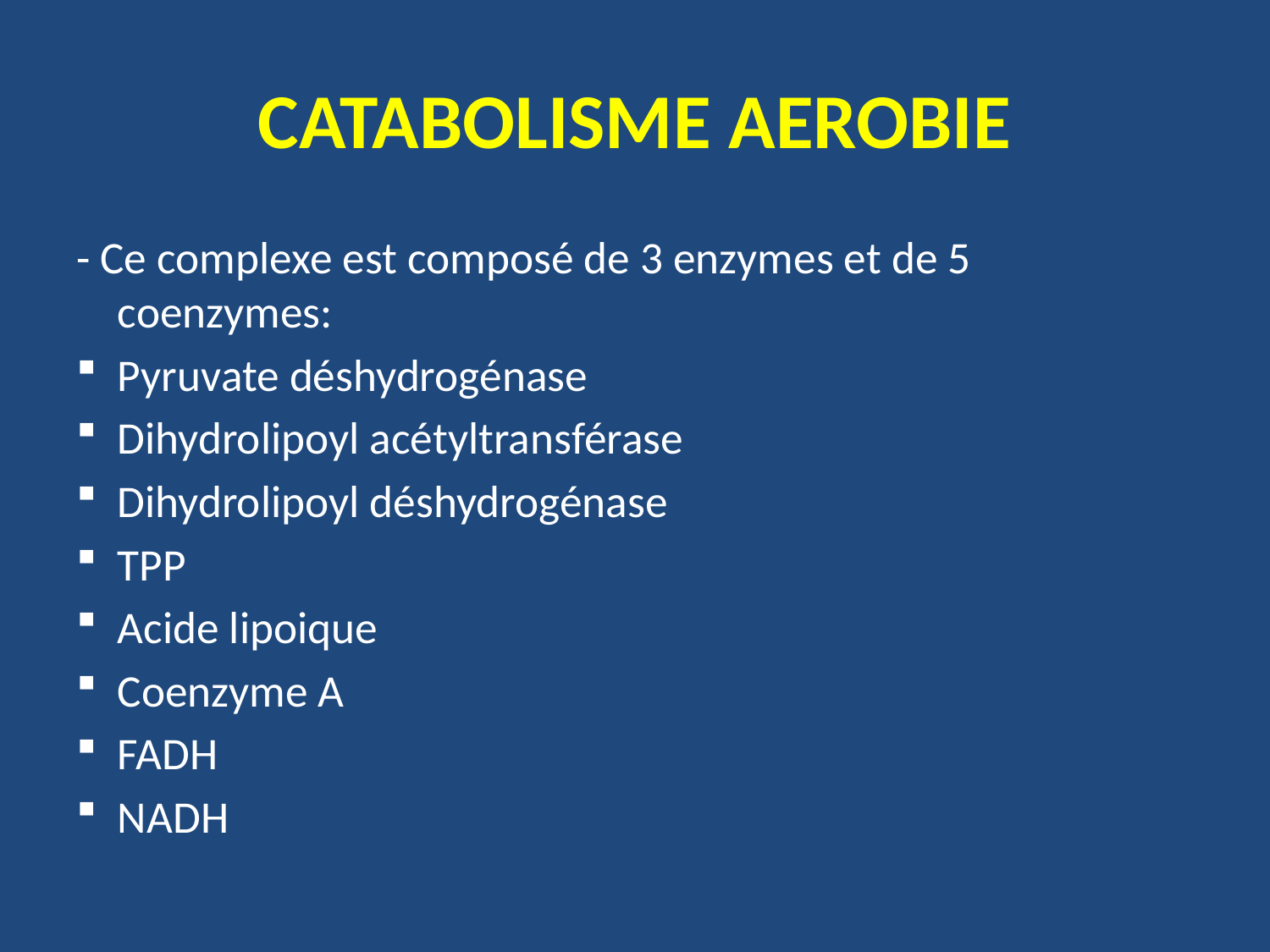

# CATABOLISME AEROBIE
- Ce complexe est composé de 3 enzymes et de 5 coenzymes:
Pyruvate déshydrogénase
Dihydrolipoyl acétyltransférase
Dihydrolipoyl déshydrogénase
TPP
Acide lipoique
Coenzyme A
FADH
NADH